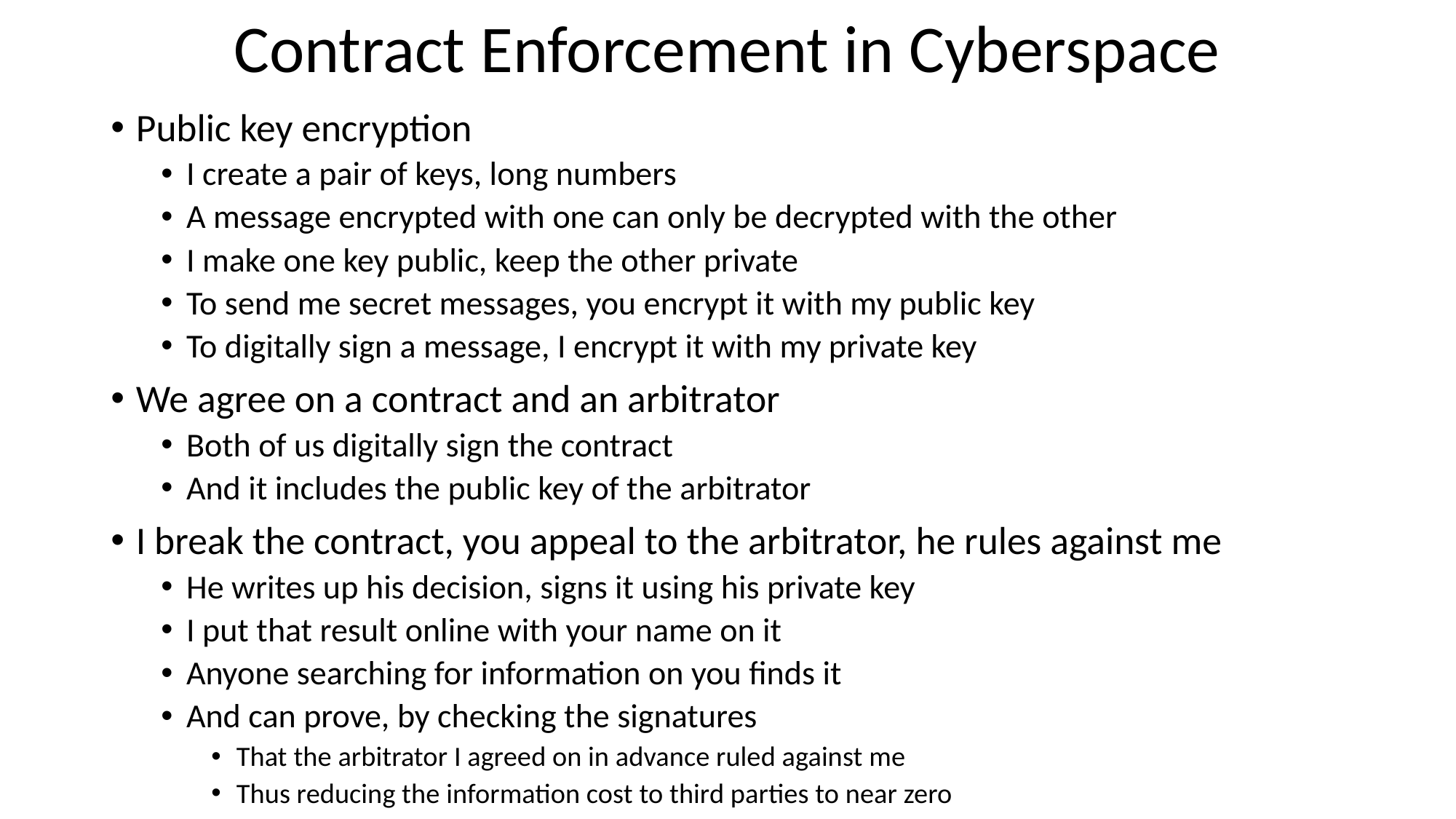

# Contract Enforcement in Cyberspace
Public key encryption
I create a pair of keys, long numbers
A message encrypted with one can only be decrypted with the other
I make one key public, keep the other private
To send me secret messages, you encrypt it with my public key
To digitally sign a message, I encrypt it with my private key
We agree on a contract and an arbitrator
Both of us digitally sign the contract
And it includes the public key of the arbitrator
I break the contract, you appeal to the arbitrator, he rules against me
He writes up his decision, signs it using his private key
I put that result online with your name on it
Anyone searching for information on you finds it
And can prove, by checking the signatures
That the arbitrator I agreed on in advance ruled against me
Thus reducing the information cost to third parties to near zero